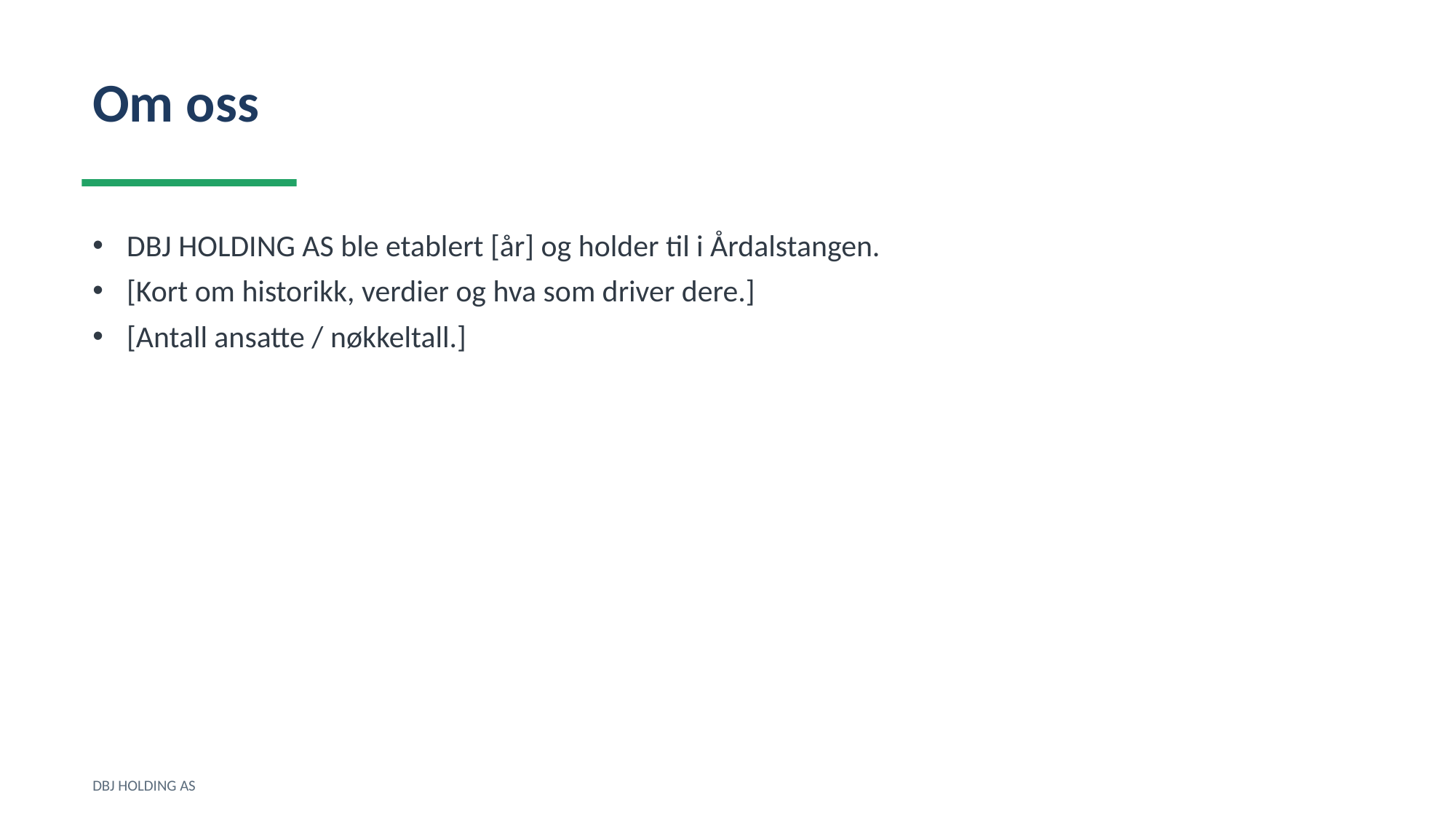

Om oss

DBJ HOLDING AS ble etablert [år] og holder til i Årdalstangen.
[Kort om historikk, verdier og hva som driver dere.]
[Antall ansatte / nøkkeltall.]
DBJ HOLDING AS